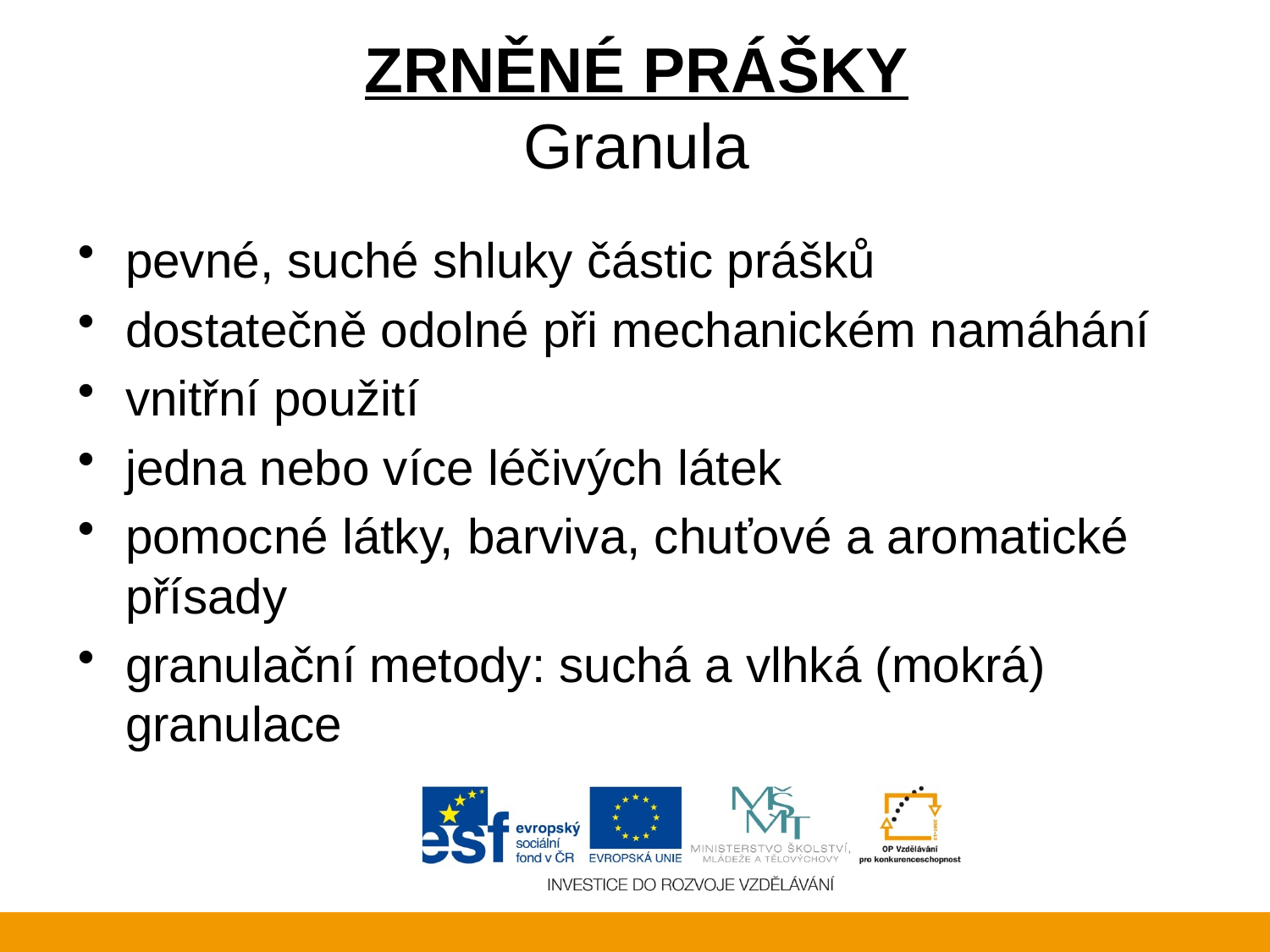

# ZRNĚNÉ PRÁŠKY Granula
pevné, suché shluky částic prášků
dostatečně odolné při mechanickém namáhání
vnitřní použití
jedna nebo více léčivých látek
pomocné látky, barviva, chuťové a aromatické přísady
granulační metody: suchá a vlhká (mokrá) granulace